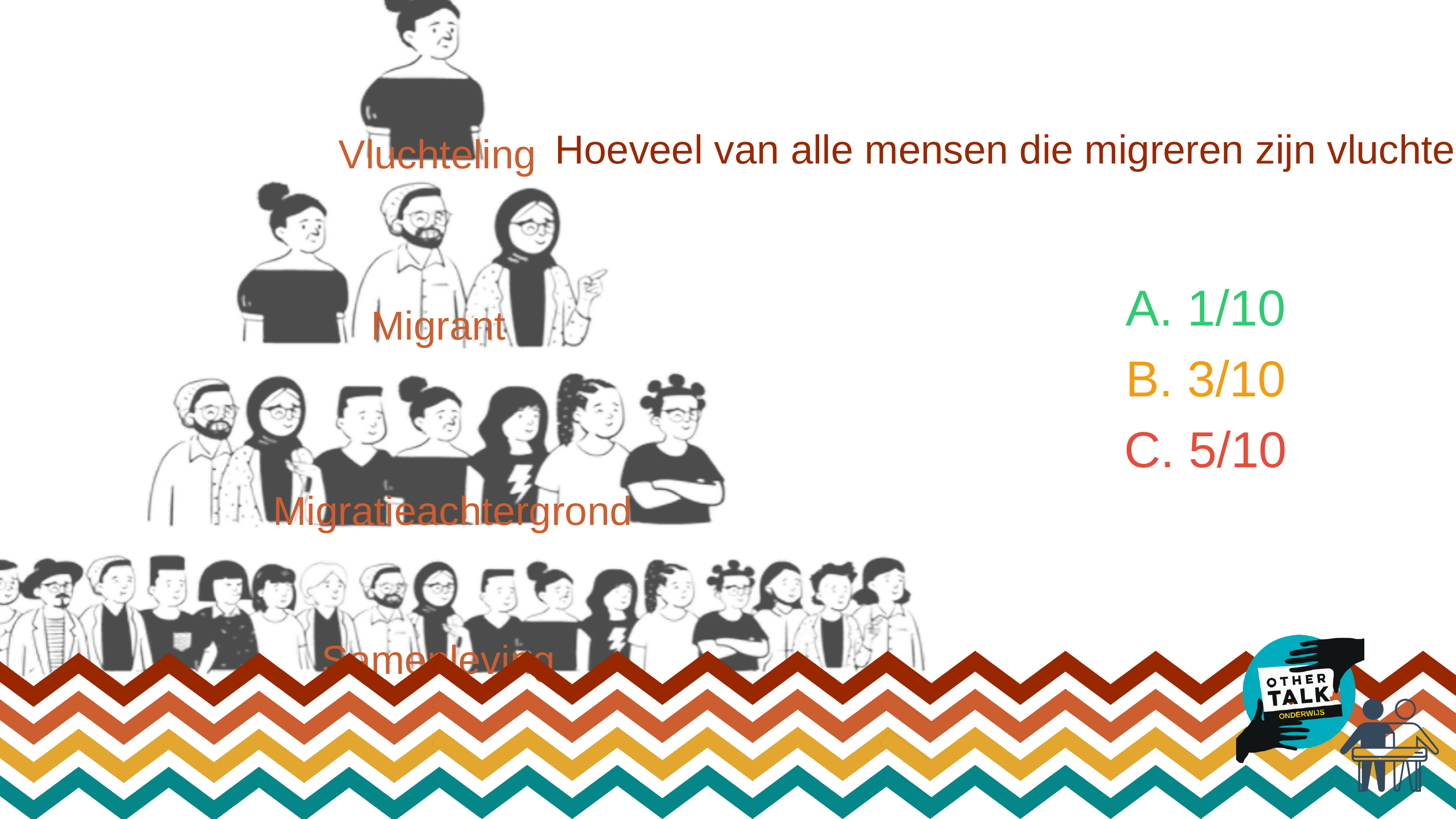

Vluchteling
Migrant
Migratieachtergrond
Samenleving
Hoeveel van alle mensen die migreren zijn vluchteling?
A. 1/10
B. 3/10
C. 5/10